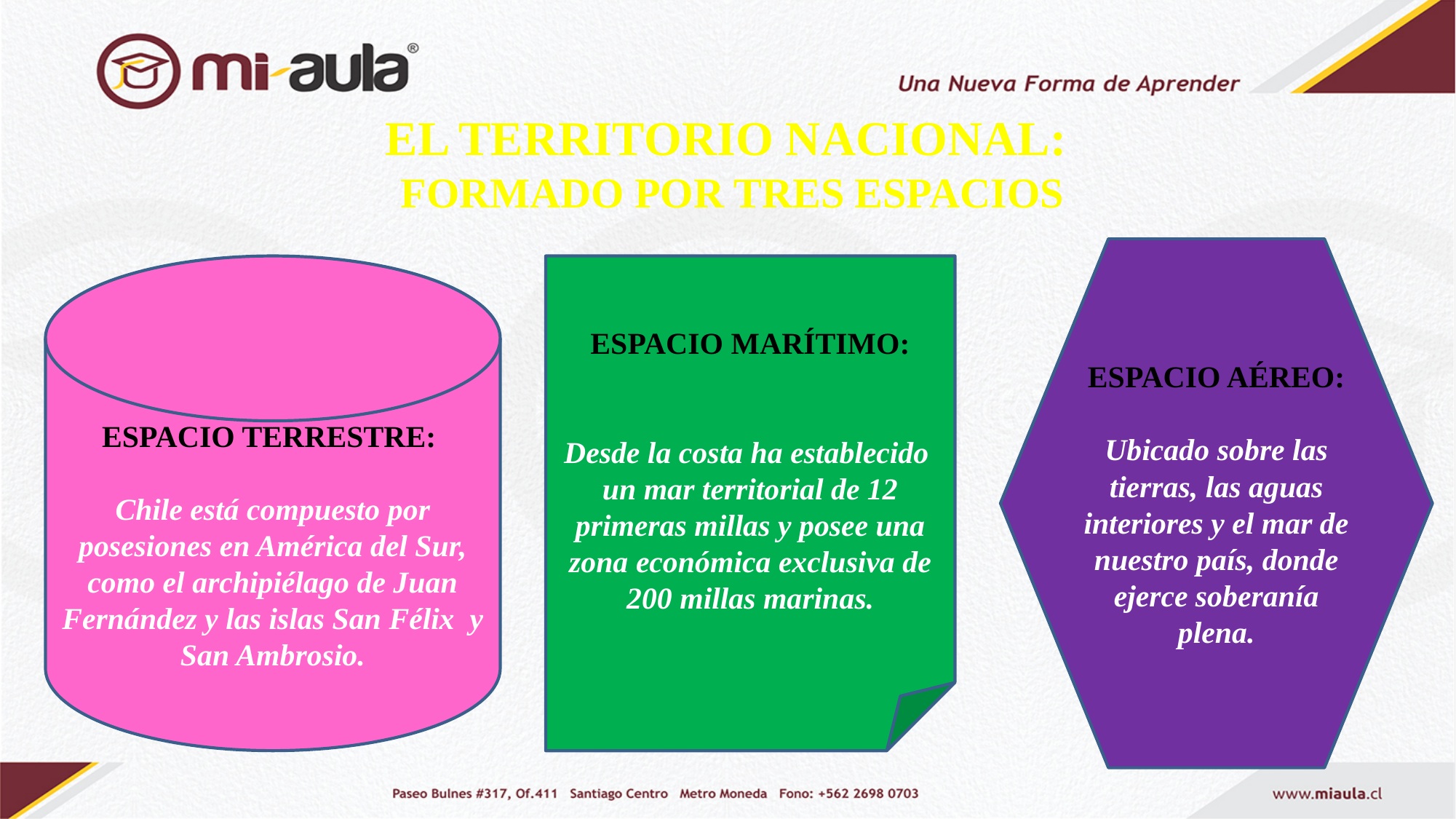

# EL TERRITORIO NACIONAL: FORMADO POR TRES ESPACIOS
ESPACIO AÉREO:

Ubicado sobre las tierras, las aguas interiores y el mar de nuestro país, donde ejerce soberanía plena.
ESPACIO TERRESTRE:

Chile está compuesto por posesiones en América del Sur, como el archipiélago de Juan Fernández y las islas San Félix  y San Ambrosio.
ESPACIO MARÍTIMO:

Desde la costa ha establecido  un mar territorial de 12 primeras millas y posee una zona económica exclusiva de 200 millas marinas.